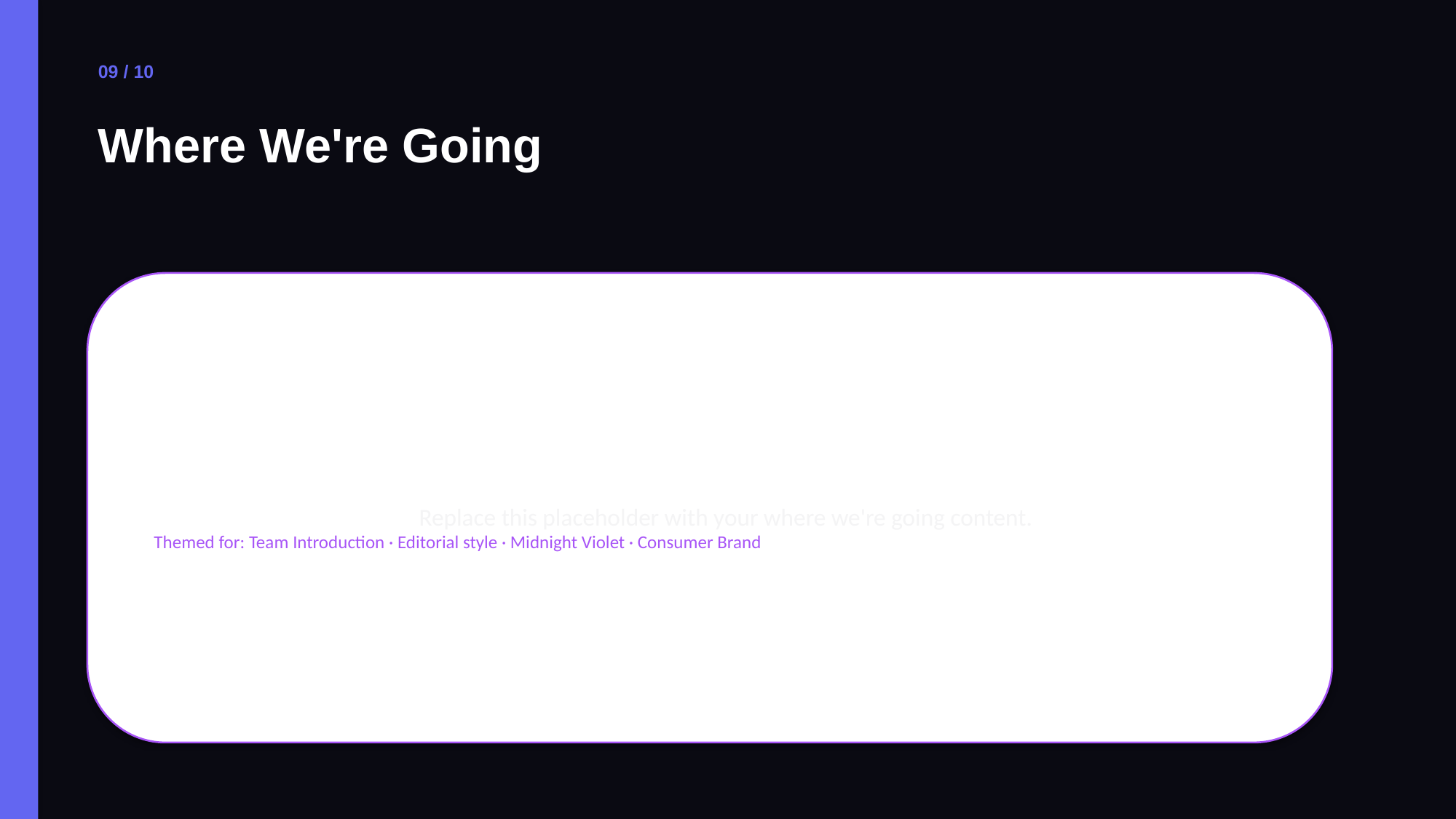

09 / 10
Where We're Going
Replace this placeholder with your where we're going content.
Themed for: Team Introduction · Editorial style · Midnight Violet · Consumer Brand